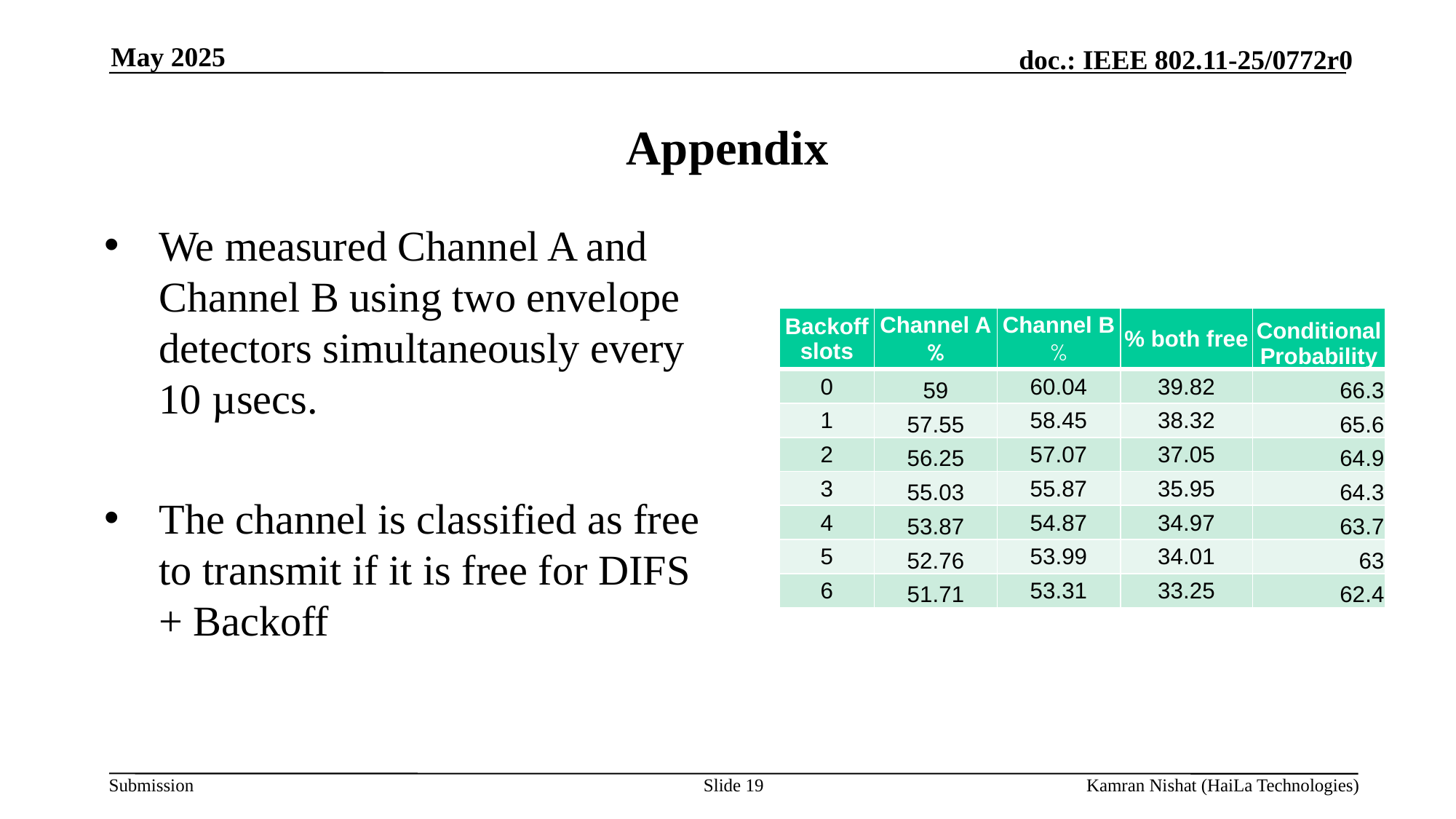

May 2025
# Appendix
We measured Channel A and Channel B using two envelope detectors simultaneously every 10 µsecs.

The channel is classified as free to transmit if it is free for DIFS + Backoff
| Backoff slots | Channel A % | Channel B % | % both free | Conditional Probability |
| --- | --- | --- | --- | --- |
| 0 | 59 | 60.04 | 39.82 | 66.3 |
| 1 | 57.55 | 58.45 | 38.32 | 65.6 |
| 2 | 56.25 | 57.07 | 37.05 | 64.9 |
| 3 | 55.03 | 55.87 | 35.95 | 64.3 |
| 4 | 53.87 | 54.87 | 34.97 | 63.7 |
| 5 | 52.76 | 53.99 | 34.01 | 63 |
| 6 | 51.71 | 53.31 | 33.25 | 62.4 |
Slide 19
Kamran Nishat (HaiLa Technologies)